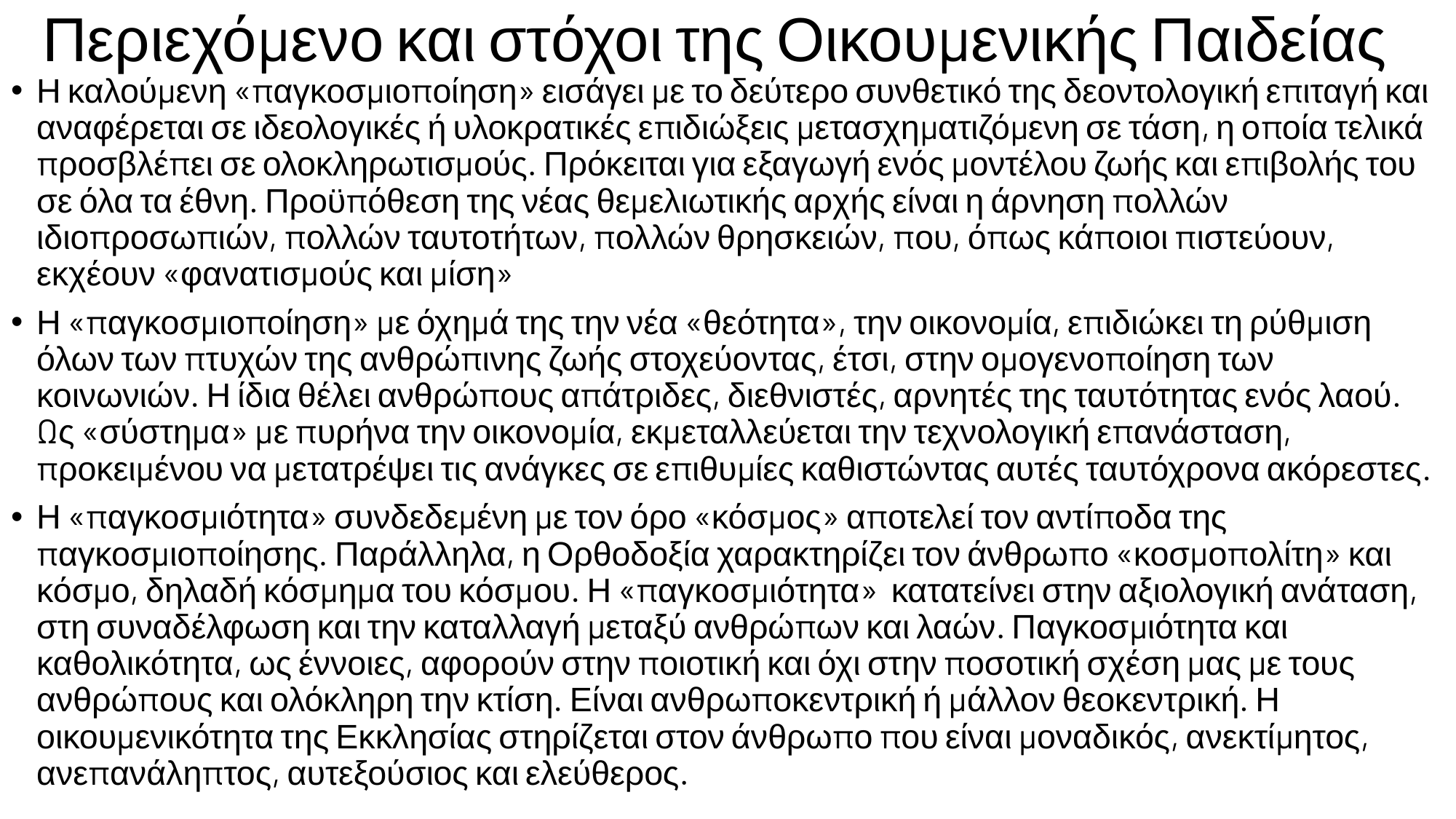

# Περιεχόμενο και στόχοι της Οικουμενικής Παιδείας
Η καλούμενη «παγκοσμιοποίηση» εισάγει με το δεύτερο συνθετικό της δεοντολογική επιταγή και αναφέρεται σε ιδεολογικές ή υλοκρατικές επιδιώξεις μετασχηματιζόμενη σε τάση, η οποία τελικά προσβλέπει σε ολοκληρωτισμούς. Πρόκειται για εξαγωγή ενός μοντέλου ζωής και επιβολής του σε όλα τα έθνη. Προϋπόθεση της νέας θεμελιωτικής αρχής είναι η άρνηση πολλών ιδιοπροσωπιών, πολλών ταυτοτήτων, πολλών θρησκειών, που, όπως κάποιοι πιστεύουν, εκχέουν «φανατισμούς και μίση»
Η «παγκοσμιοποίηση» με όχημά της την νέα «θεότητα», την οικονομία, επιδιώκει τη ρύθμιση όλων των πτυχών της ανθρώπινης ζωής στοχεύοντας, έτσι, στην ομογενοποίηση των κοινωνιών. Η ίδια θέλει ανθρώπους απάτριδες, διεθνιστές, αρνητές της ταυτότητας ενός λαού. Ως «σύστημα» με πυρήνα την οικονομία, εκμεταλλεύεται την τεχνολογική επανάσταση, προκειμένου να μετατρέψει τις ανάγκες σε επιθυμίες καθιστώντας αυτές ταυτόχρονα ακόρεστες.
Η «παγκοσμιότητα» συνδεδεμένη με τον όρο «κόσμος» αποτελεί τον αντίποδα της παγκοσμιοποίησης. Παράλληλα, η Ορθοδοξία χαρακτηρίζει τον άνθρωπο «κοσμοπολίτη» και κόσμο, δηλαδή κόσμημα του κόσμου. Η «παγκοσμιότητα»  κατατείνει στην αξιολογική ανάταση, στη συναδέλφωση και την καταλλαγή μεταξύ ανθρώπων και λαών. Παγκοσμιότητα και καθολικότητα, ως έννοιες, αφορούν στην ποιοτική και όχι στην ποσοτική σχέση μας με τους ανθρώπους και ολόκληρη την κτίση. Είναι ανθρωποκεντρική ή μάλλον θεοκεντρική. Η οικουμενικότητα της Εκκλησίας στηρίζεται στον άνθρωπο που είναι μοναδικός, ανεκτίμητος, ανεπανάληπτος, αυτεξούσιος και ελεύθερος.